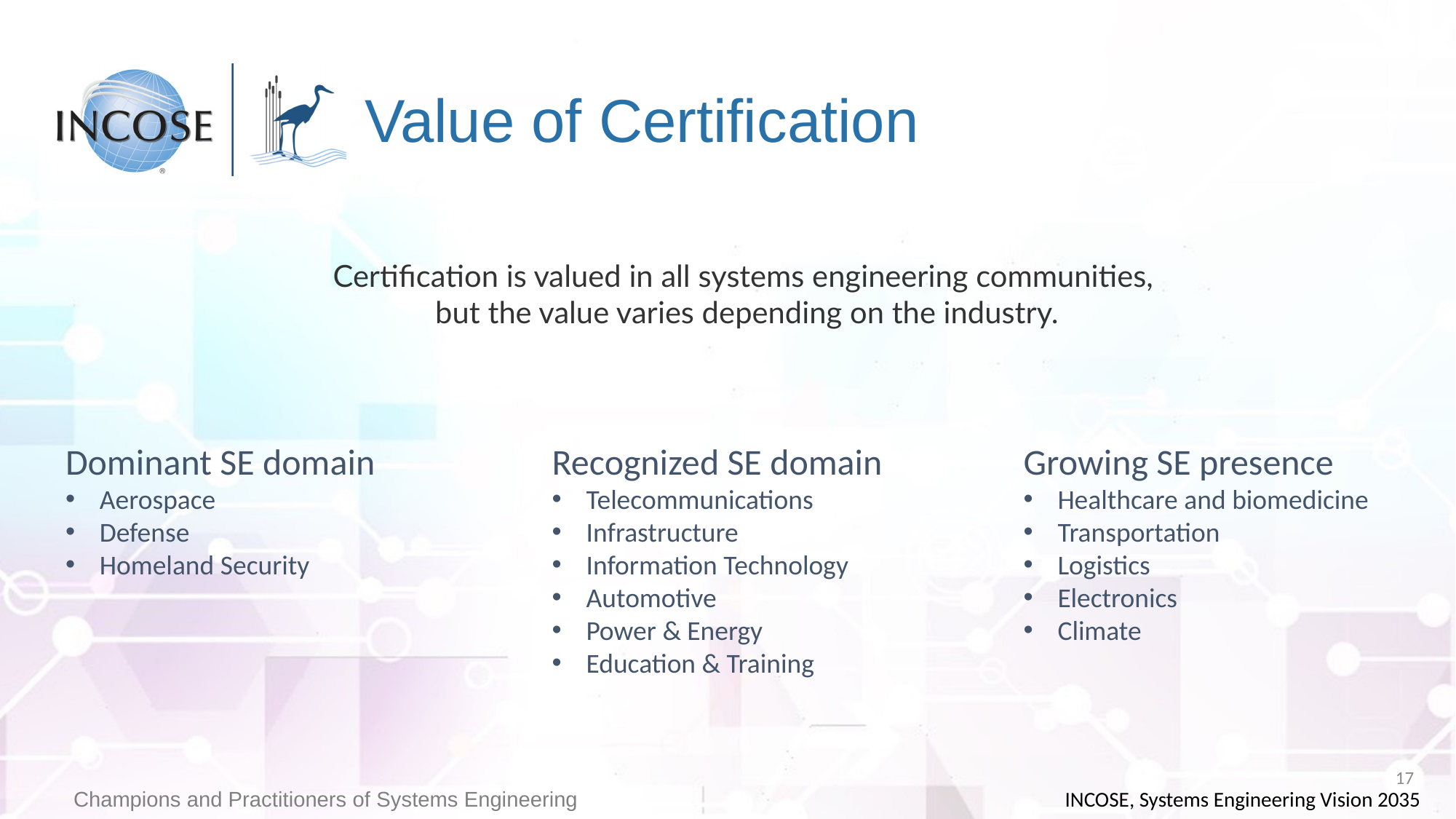

# Value of Certification
Certification is valued in all systems engineering communities,
but the value varies depending on the industry.
Dominant SE domain
Aerospace
Defense
Homeland Security
Recognized SE domain
Telecommunications
Infrastructure
Information Technology
Automotive
Power & Energy
Education & Training
Growing SE presence
Healthcare and biomedicine
Transportation
Logistics
Electronics
Climate
17
INCOSE, Systems Engineering Vision 2035